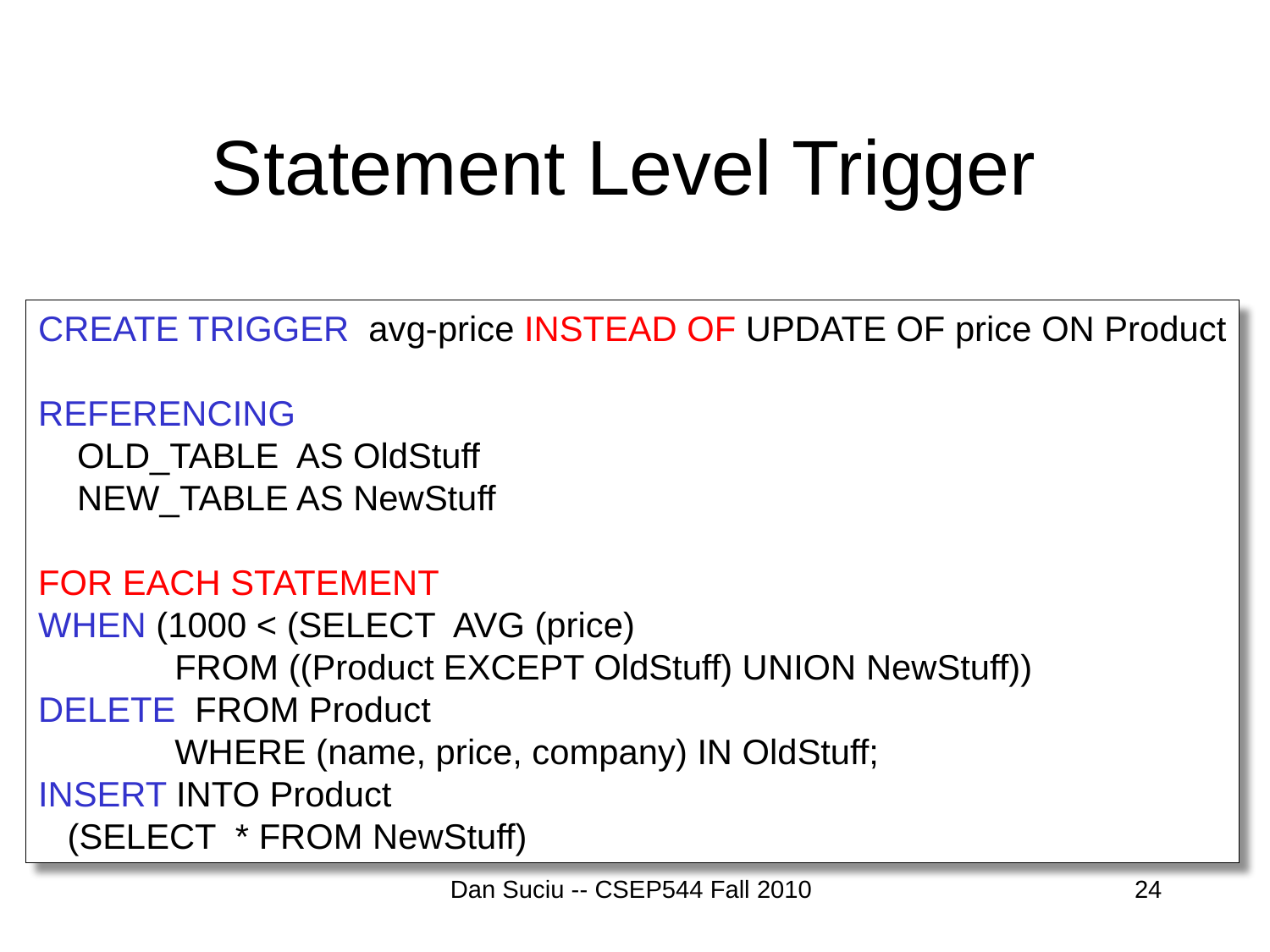

# Statement Level Trigger
CREATE TRIGGER  avg-price INSTEAD OF UPDATE OF price ON Product

REFERENCING
    OLD_TABLE  AS OldStuff
    NEW_TABLE AS NewStuff

FOR EACH STATEMENT
WHEN (1000 < (SELECT  AVG (price)
              FROM ((Product EXCEPT OldStuff) UNION NewStuff))
DELETE  FROM Product
              WHERE (name, price, company) IN OldStuff;
INSERT INTO Product
   (SELECT  * FROM NewStuff)
Dan Suciu -- CSEP544 Fall 2010
24